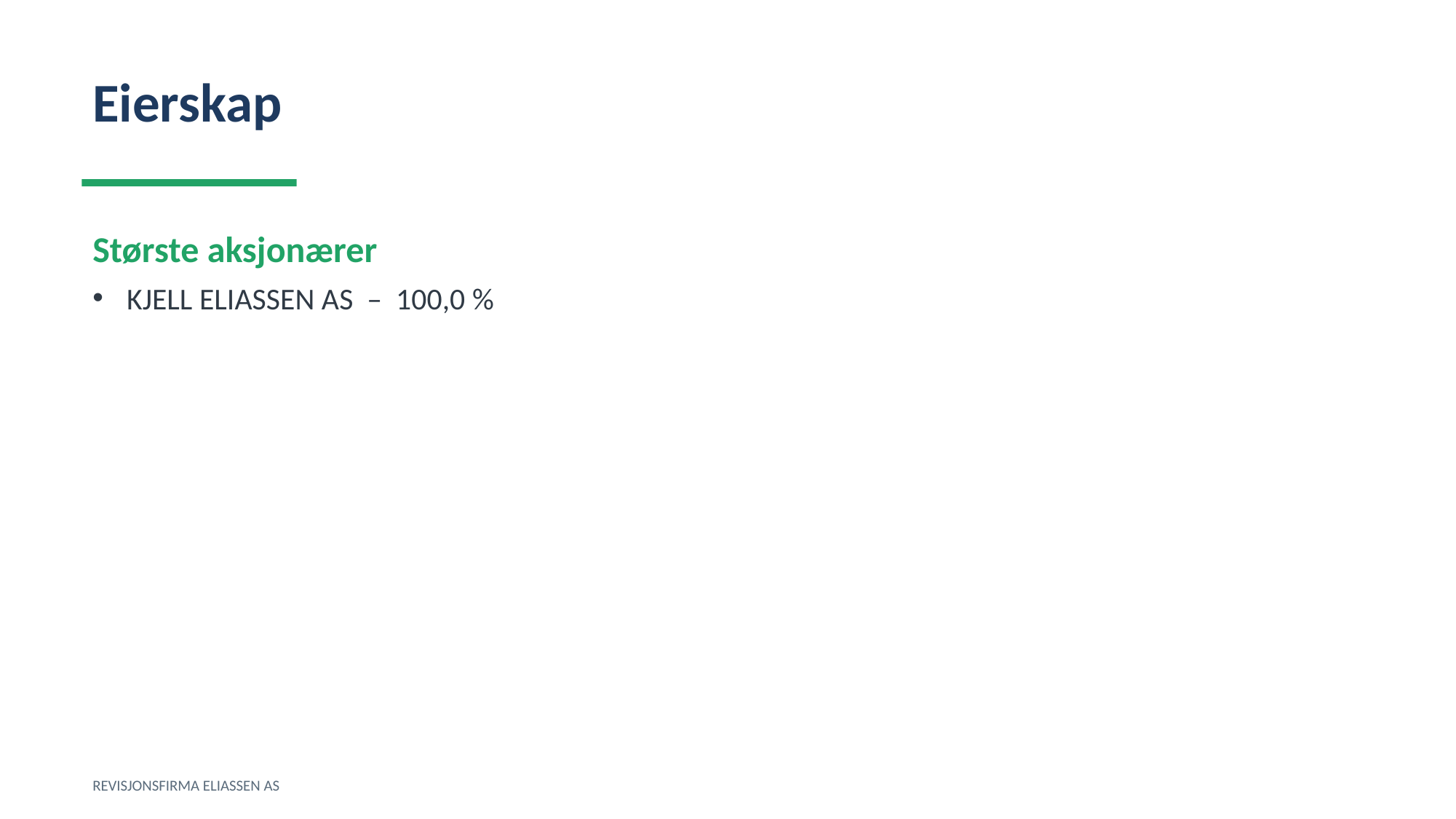

Eierskap

Største aksjonærer
KJELL ELIASSEN AS  –  100,0 %
REVISJONSFIRMA ELIASSEN AS